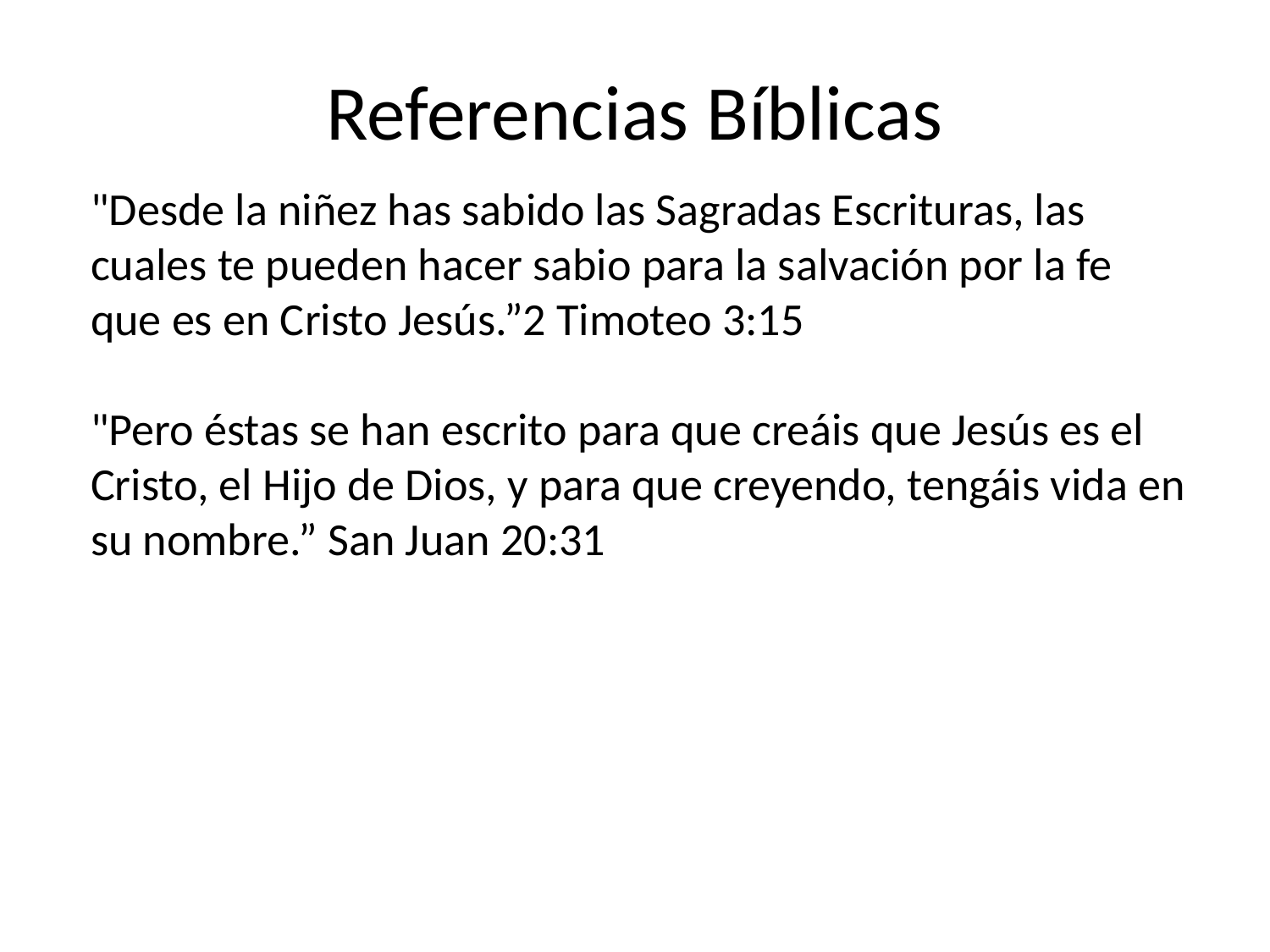

# Referencias Bíblicas
"Desde la niñez has sabido las Sagradas Escrituras, las cuales te pueden hacer sabio para la salvación por la fe que es en Cristo Jesús.”2 Timoteo 3:15

"Pero éstas se han escrito para que creáis que Jesús es el Cristo, el Hijo de Dios, y para que creyendo, tengáis vida en su nombre.” San Juan 20:31